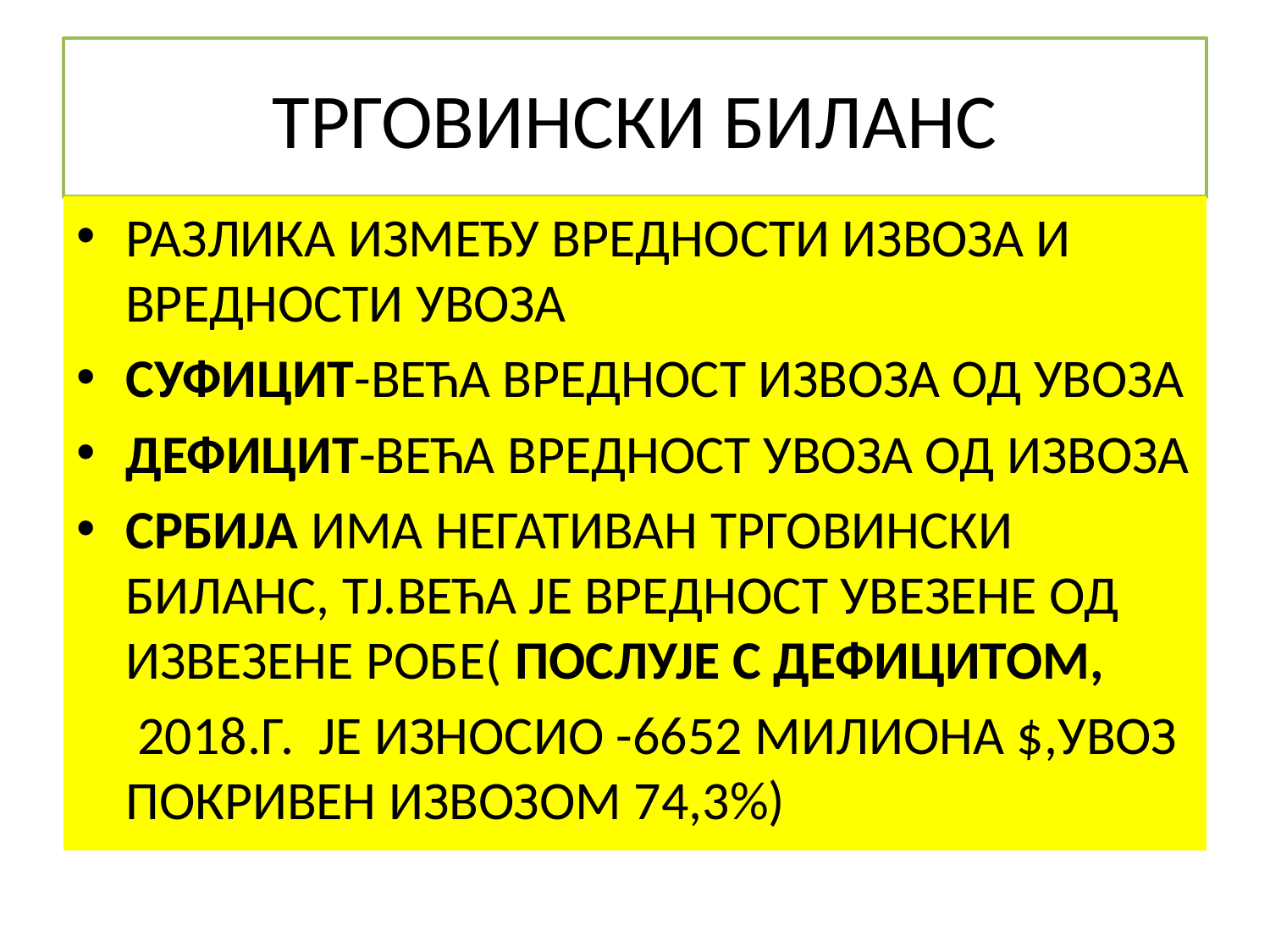

# ТРГОВИНСКИ БИЛАНС
РАЗЛИКА ИЗМЕЂУ ВРЕДНОСТИ ИЗВОЗА И ВРЕДНОСТИ УВОЗА
СУФИЦИТ-ВЕЋА ВРЕДНОСТ ИЗВОЗА ОД УВОЗА
ДЕФИЦИТ-ВЕЋА ВРЕДНОСТ УВОЗА ОД ИЗВОЗА
СРБИЈА ИМА НЕГАТИВАН ТРГОВИНСКИ БИЛАНС, ТЈ.ВЕЋА ЈЕ ВРЕДНОСТ УВЕЗЕНЕ ОД ИЗВЕЗЕНЕ РОБЕ( ПОСЛУЈЕ С ДЕФИЦИТОМ,
     2018.Г.  ЈЕ ИЗНОСИО -6652 МИЛИОНА $,УВОЗ ПОКРИВЕН ИЗВОЗОМ 74,3%)